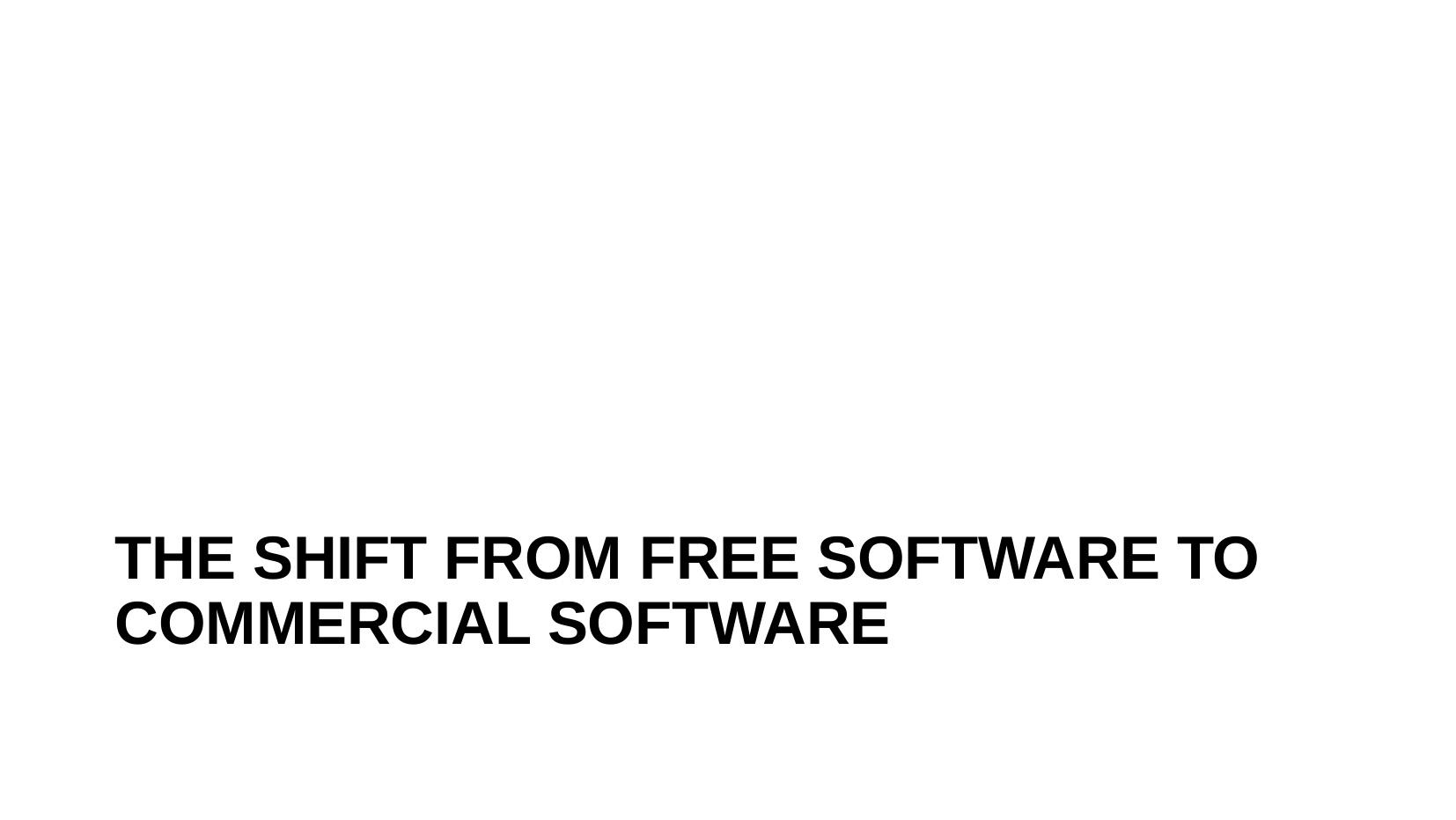

# The Shift from Free Software to Commercial Software